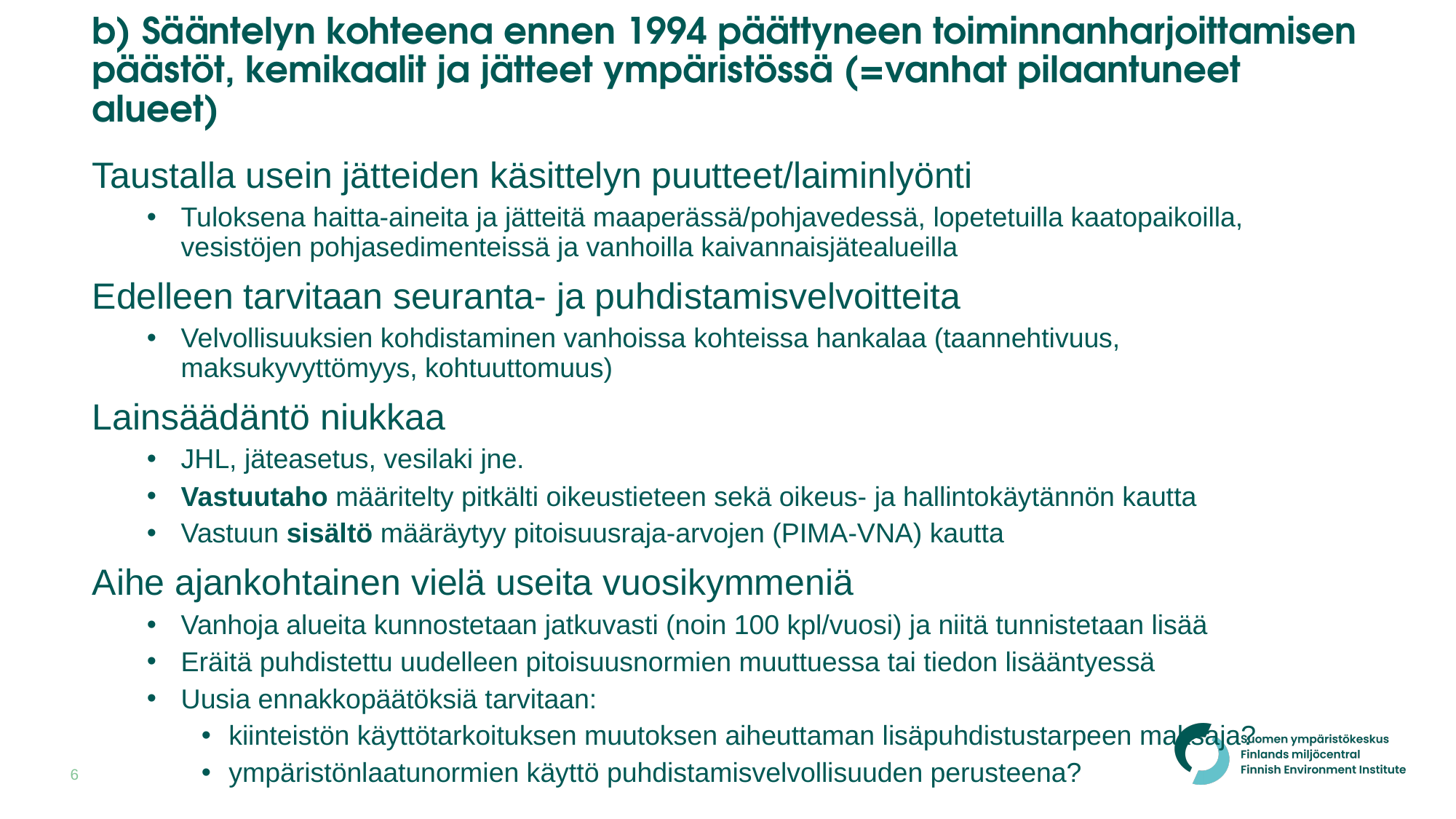

# b) Sääntelyn kohteena ennen 1994 päättyneen toiminnanharjoittamisen päästöt, kemikaalit ja jätteet ympäristössä (=vanhat pilaantuneet alueet)
Taustalla usein jätteiden käsittelyn puutteet/laiminlyönti
Tuloksena haitta-aineita ja jätteitä maaperässä/pohjavedessä, lopetetuilla kaatopaikoilla, vesistöjen pohjasedimenteissä ja vanhoilla kaivannaisjätealueilla
Edelleen tarvitaan seuranta- ja puhdistamisvelvoitteita
Velvollisuuksien kohdistaminen vanhoissa kohteissa hankalaa (taannehtivuus, maksukyvyttömyys, kohtuuttomuus)
Lainsäädäntö niukkaa
JHL, jäteasetus, vesilaki jne.
Vastuutaho määritelty pitkälti oikeustieteen sekä oikeus- ja hallintokäytännön kautta
Vastuun sisältö määräytyy pitoisuusraja-arvojen (PIMA-VNA) kautta
Aihe ajankohtainen vielä useita vuosikymmeniä
Vanhoja alueita kunnostetaan jatkuvasti (noin 100 kpl/vuosi) ja niitä tunnistetaan lisää
Eräitä puhdistettu uudelleen pitoisuusnormien muuttuessa tai tiedon lisääntyessä
Uusia ennakkopäätöksiä tarvitaan:
kiinteistön käyttötarkoituksen muutoksen aiheuttaman lisäpuhdistustarpeen maksaja?
ympäristönlaatunormien käyttö puhdistamisvelvollisuuden perusteena?